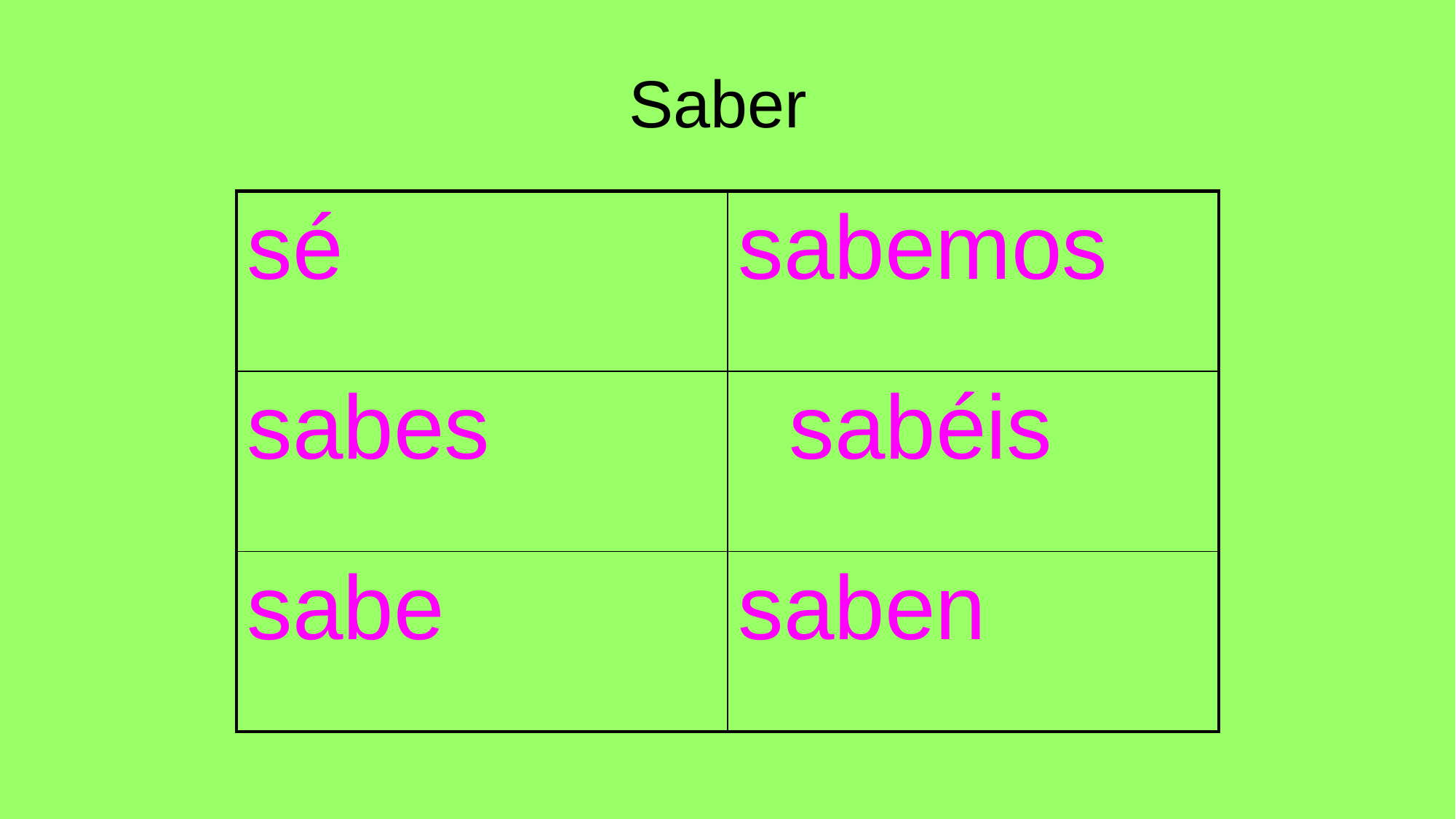

# Saber
| sé | sabemos |
| --- | --- |
| sabes | sabéis |
| sabe | saben |